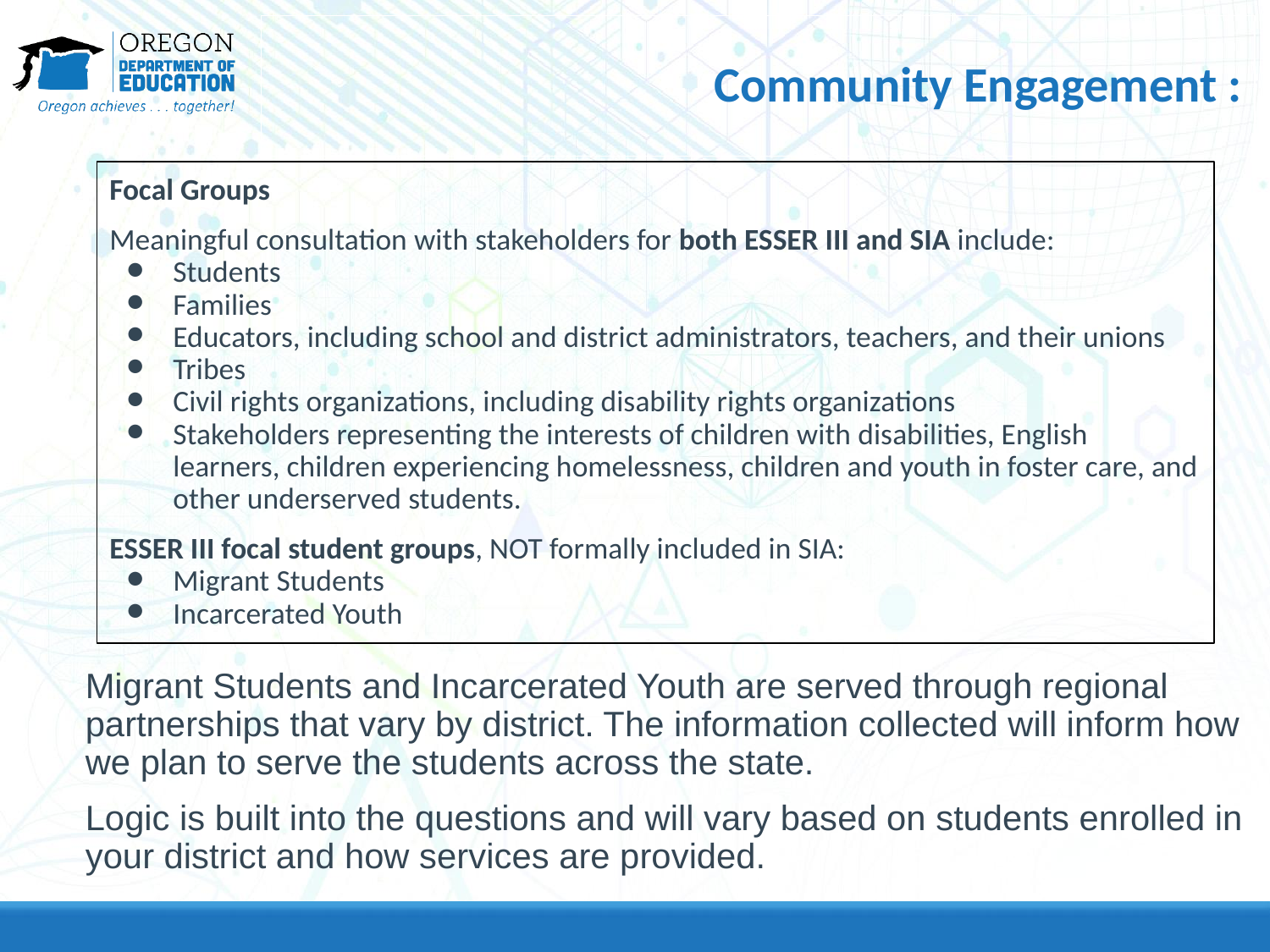

# Community Engagement :
Focal Groups
Meaningful consultation with stakeholders for both ESSER III and SIA include:
Students
Families
Educators, including school and district administrators, teachers, and their unions
Tribes
Civil rights organizations, including disability rights organizations
Stakeholders representing the interests of children with disabilities, English learners, children experiencing homelessness, children and youth in foster care, and other underserved students.
ESSER III focal student groups, NOT formally included in SIA:
Migrant Students
Incarcerated Youth
Migrant Students and Incarcerated Youth are served through regional partnerships that vary by district. The information collected will inform how we plan to serve the students across the state.
Logic is built into the questions and will vary based on students enrolled in your district and how services are provided.